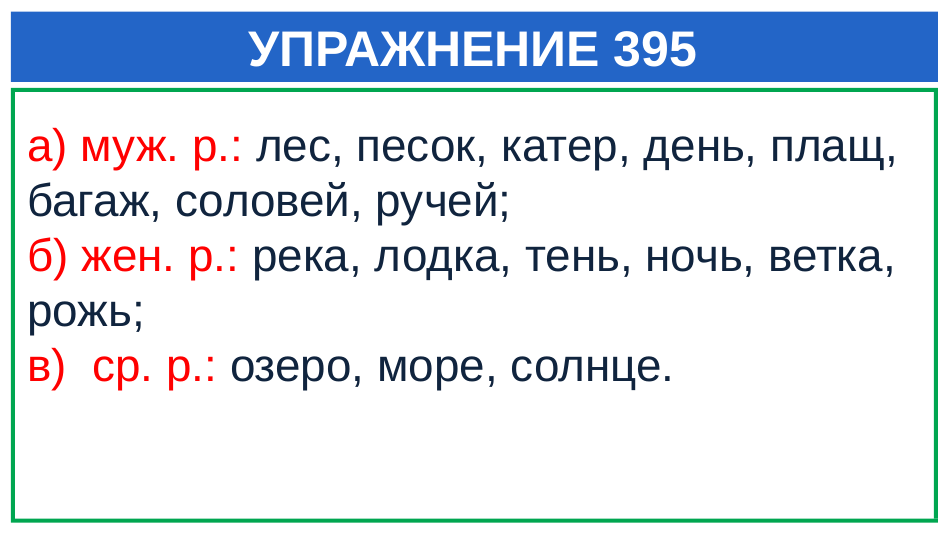

# УПРАЖНЕНИЕ 395
а) муж. р.: лес, песок, катер, день, плащ, багаж, соловей, ручей;
б) жен. р.: река, лодка, тень, ночь, ветка, рожь;
в)  ср. р.: озеро, море, солнце.